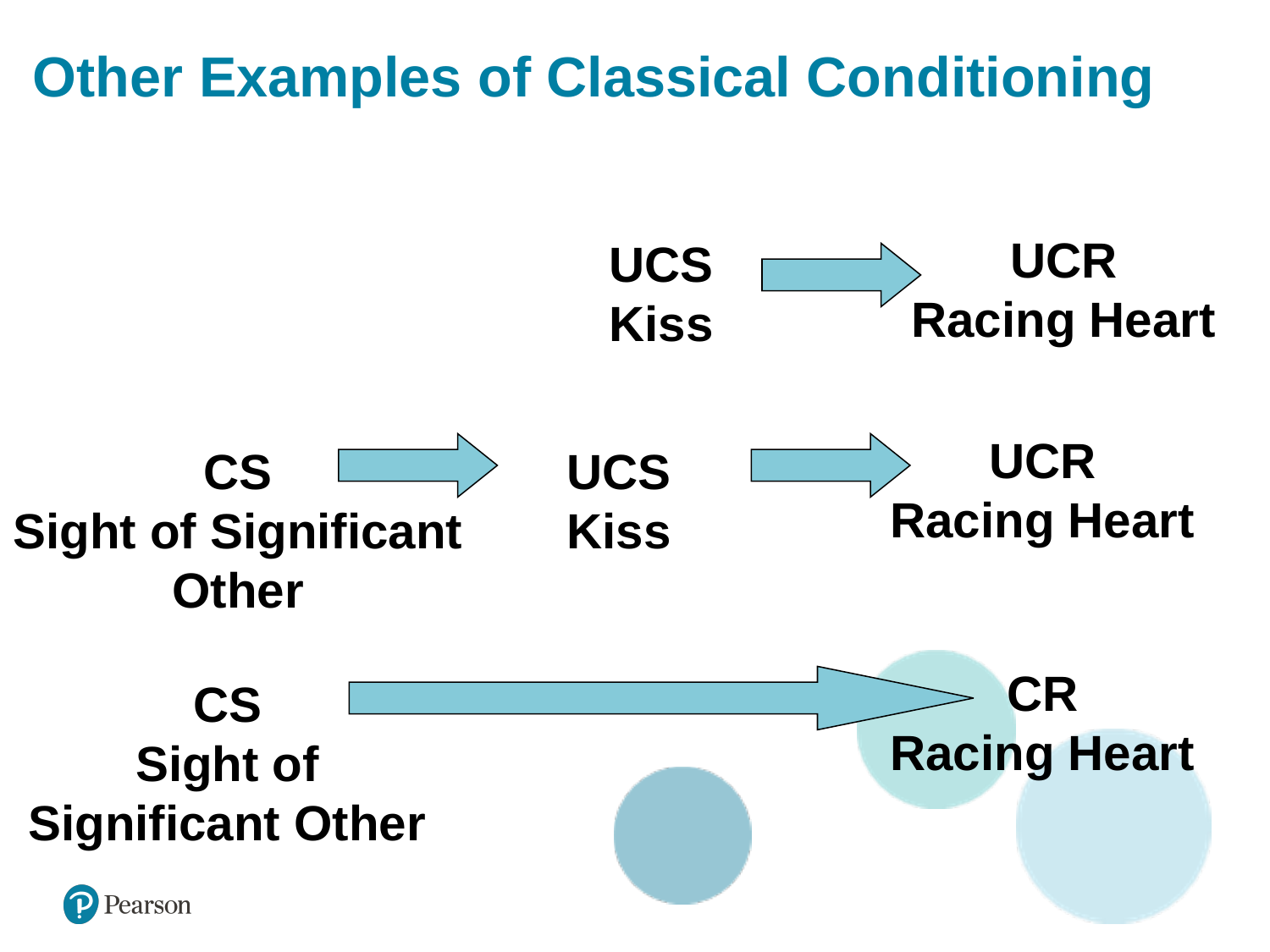

# Other Examples of Classical Conditioning
UCR
Racing Heart
UCS
Kiss

UCR
Racing Heart
CS
Sight of Significant Other

UCS
Kiss

CR
Racing Heart
CS
Sight of Significant Other